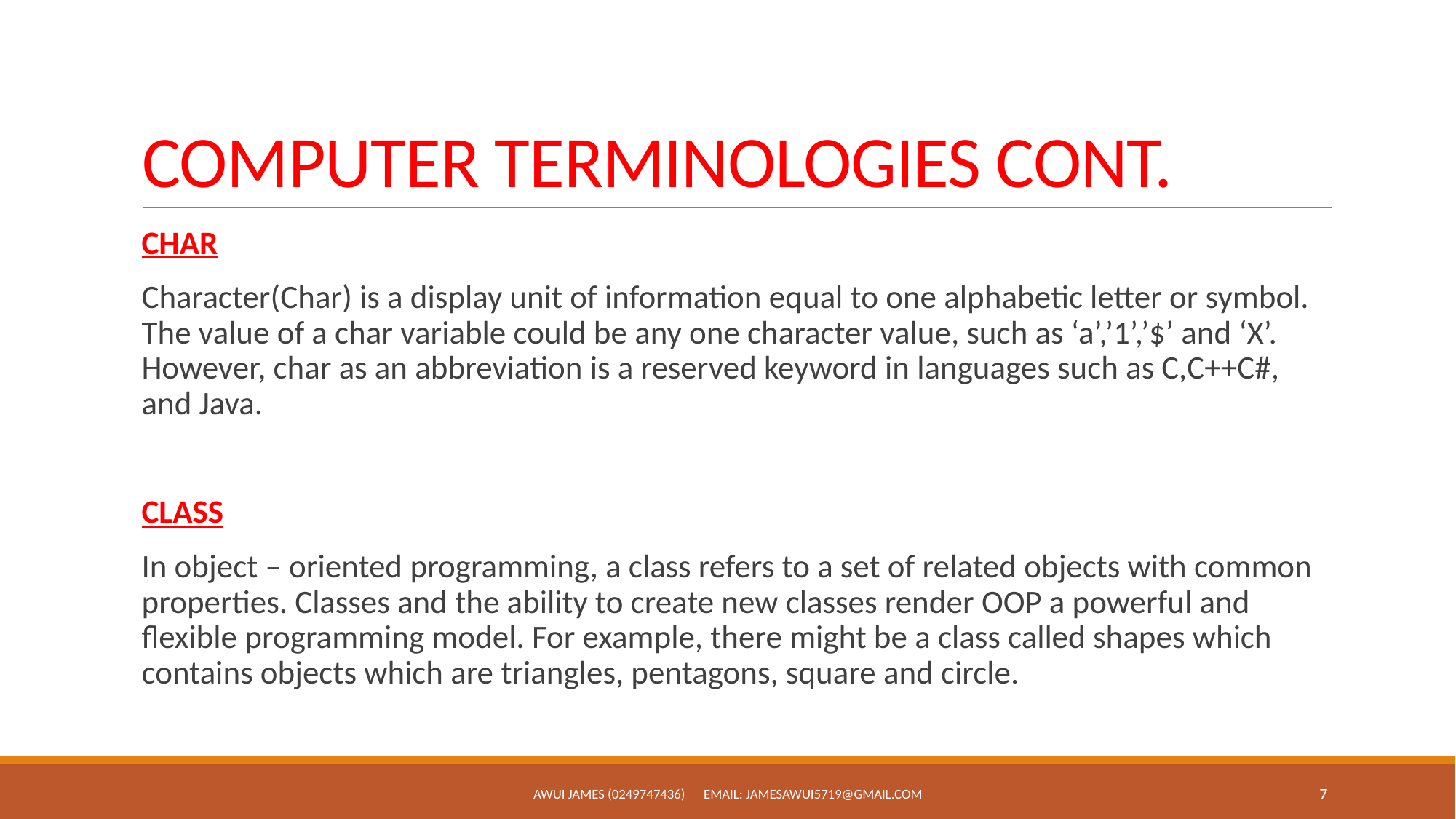

# COMPUTER TERMINOLOGIES CONT.
CHAR
Character(Char) is a display unit of information equal to one alphabetic letter or symbol. The value of a char variable could be any one character value, such as ‘a’,’1’,’$’ and ‘X’. However, char as an abbreviation is a reserved keyword in languages such as C,C++C#, and Java.

CLASS
In object – oriented programming, a class refers to a set of related objects with common properties. Classes and the ability to create new classes render OOP a powerful and flexible programming model. For example, there might be a class called shapes which contains objects which are triangles, pentagons, square and circle.

AWUI JAMES (0249747436)      Email: jamesawui5719@gmail.com
7